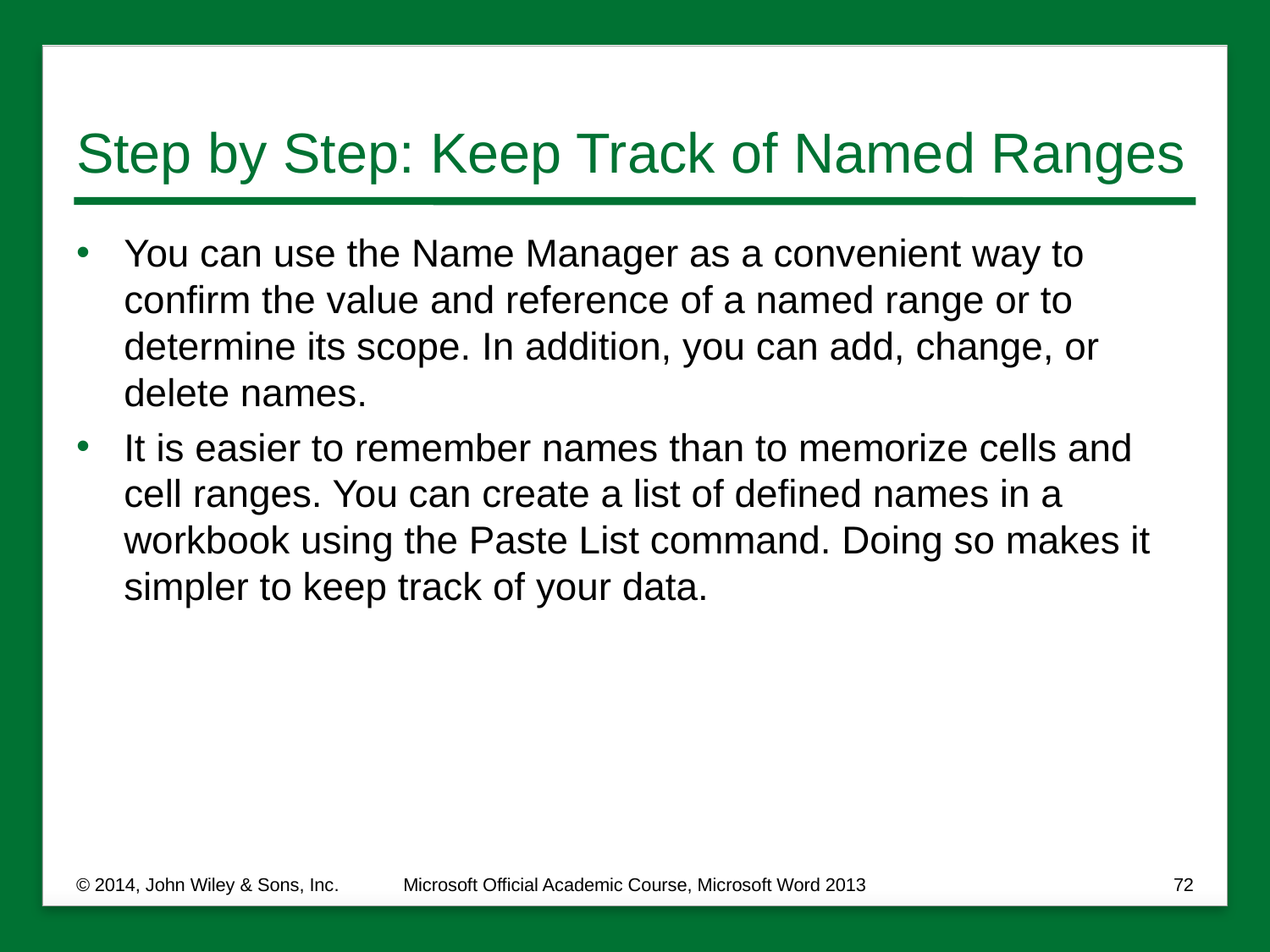

# Step by Step: Keep Track of Named Ranges
You can use the Name Manager as a convenient way to confirm the value and reference of a named range or to determine its scope. In addition, you can add, change, or delete names.
It is easier to remember names than to memorize cells and cell ranges. You can create a list of defined names in a workbook using the Paste List command. Doing so makes it simpler to keep track of your data.
© 2014, John Wiley & Sons, Inc.
Microsoft Official Academic Course, Microsoft Word 2013
72